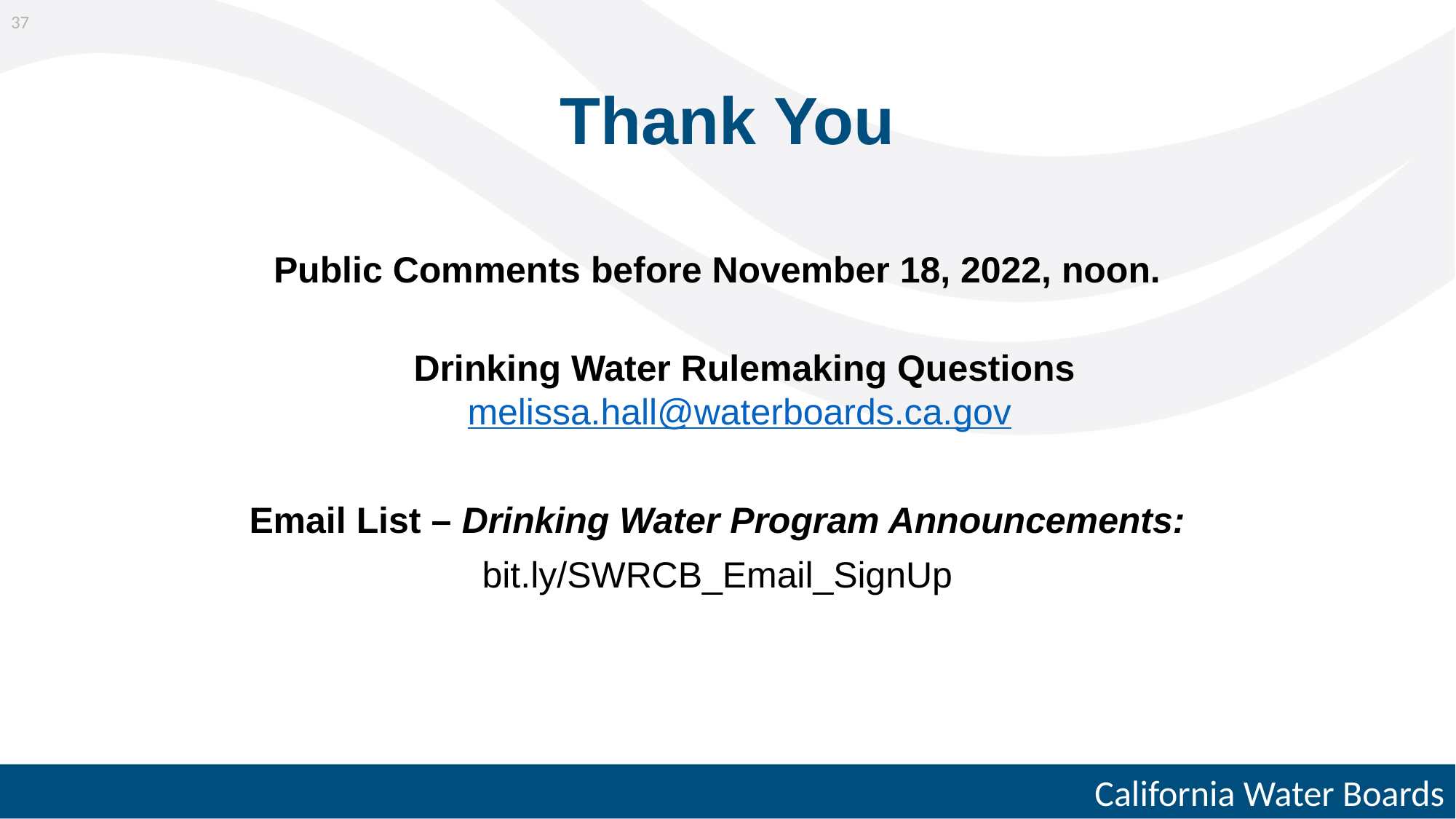

37
# Thank You
Public Comments before November 18, 2022, noon.

Drinking Water Rulemaking Questions
melissa.hall@waterboards.ca.gov

Email List – Drinking Water Program Announcements:
bit.ly/SWRCB_Email_SignUp